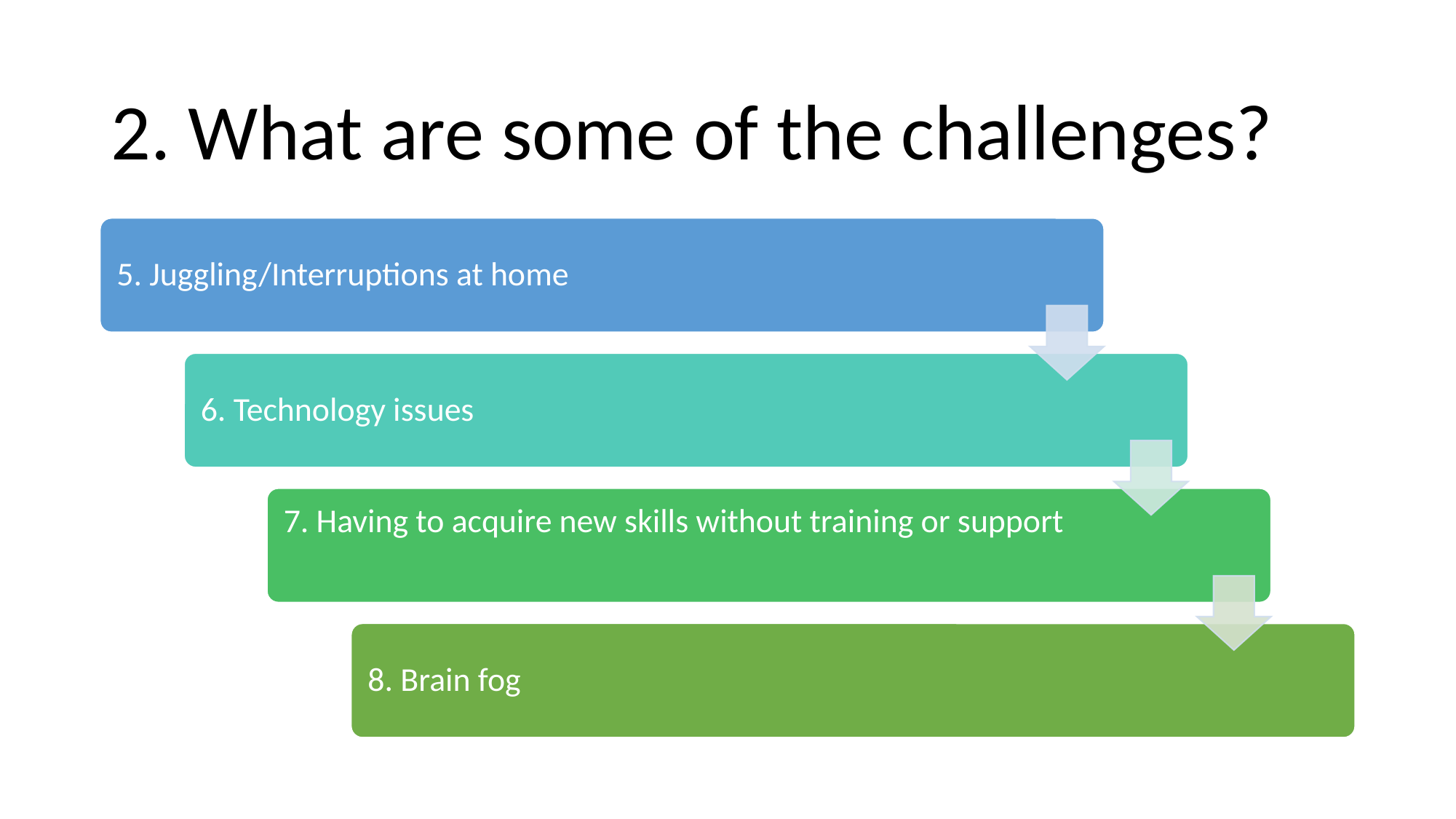

2. What are some of the challenges?
5. Juggling/Interruptions at home
6. Technology issues
7. Having to acquire new skills without training or support

8. Brain fog